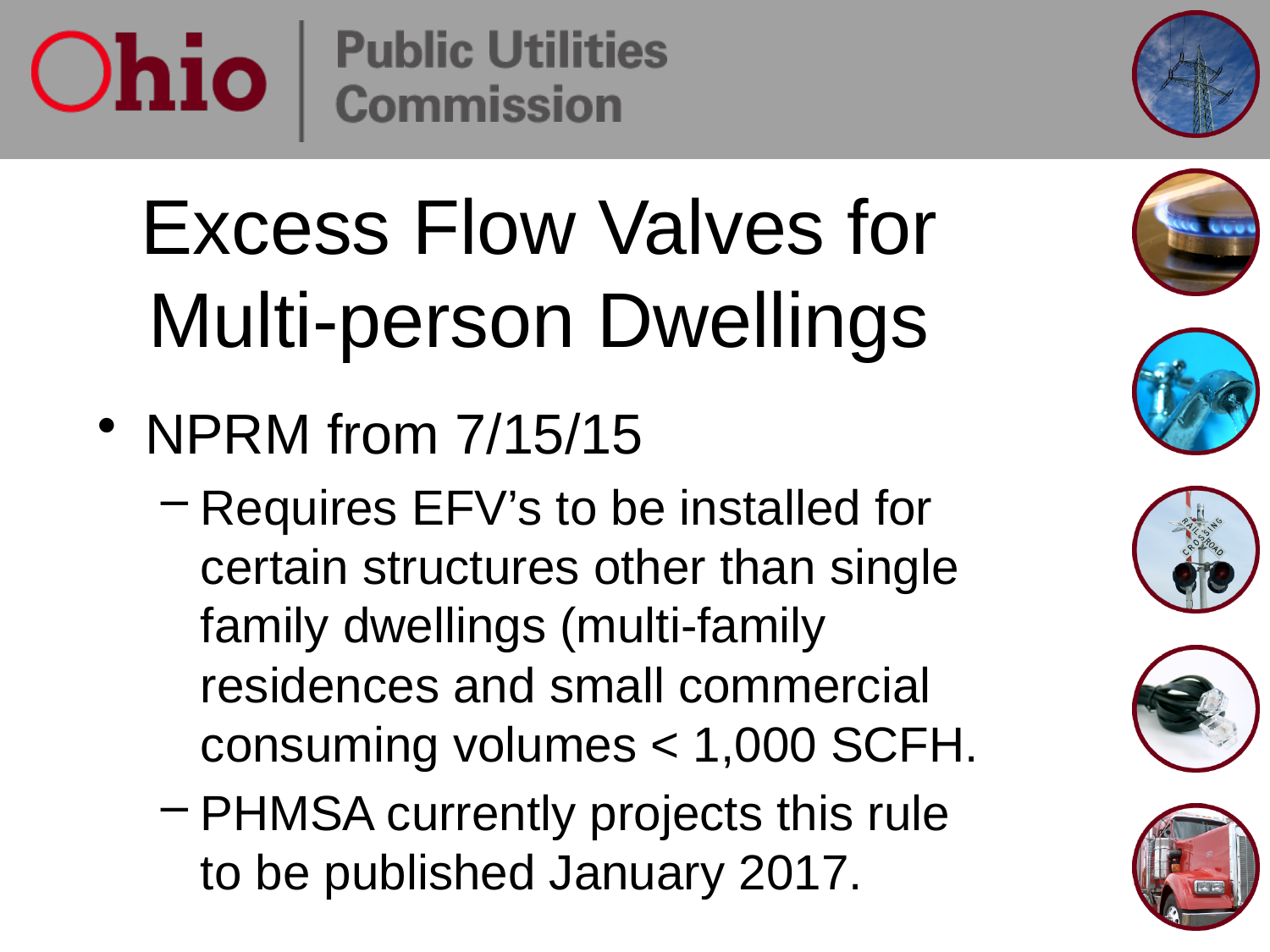

# Excess Flow Valves for Multi-person Dwellings
NPRM from 7/15/15
Requires EFV’s to be installed for certain structures other than single family dwellings (multi-family residences and small commercial consuming volumes < 1,000 SCFH.
PHMSA currently projects this rule to be published January 2017.